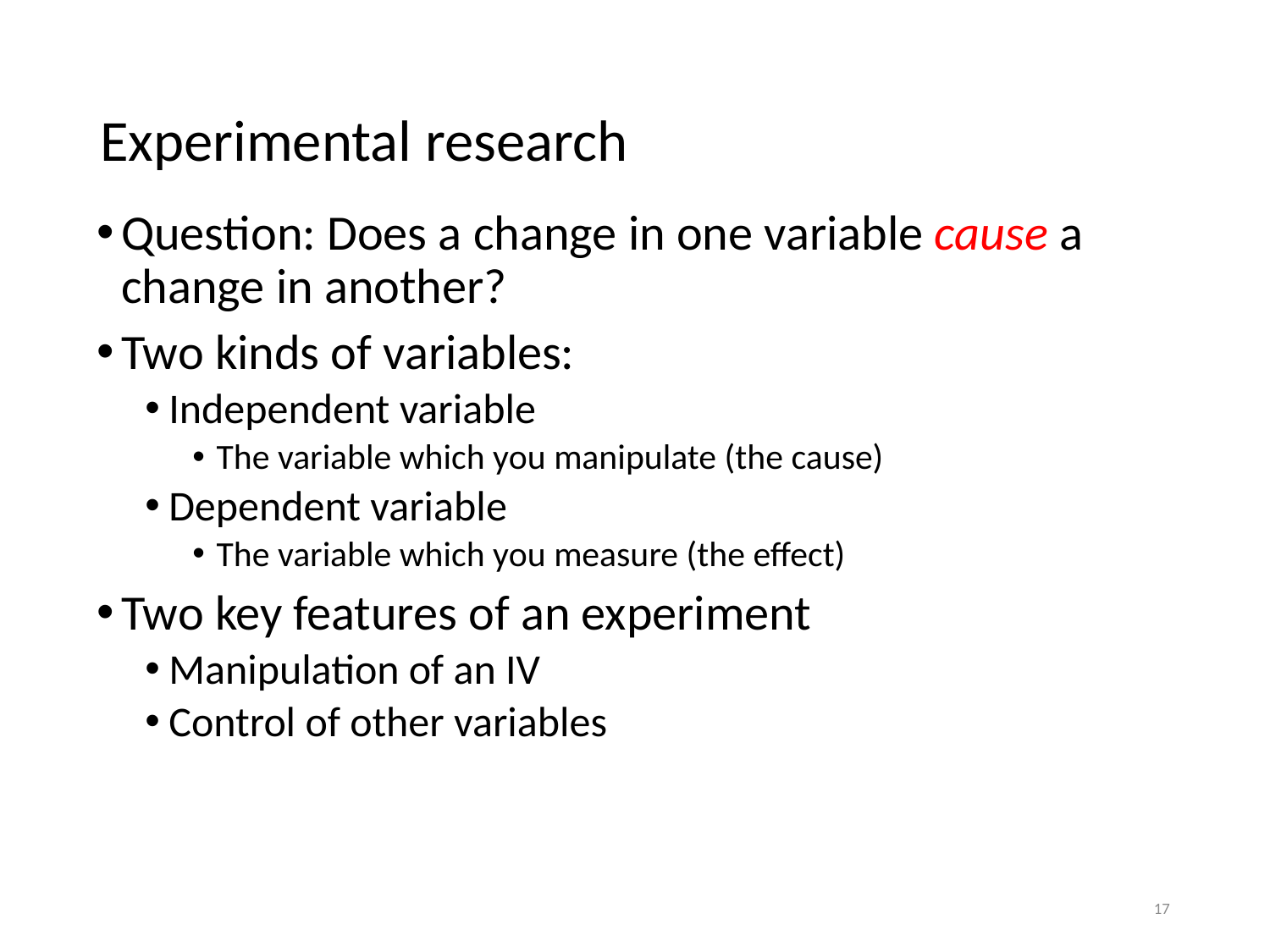

# Experimental research
Question: Does a change in one variable cause a change in another?
Two kinds of variables:
Independent variable
The variable which you manipulate (the cause)
Dependent variable
The variable which you measure (the effect)
Two key features of an experiment
Manipulation of an IV
Control of other variables
17